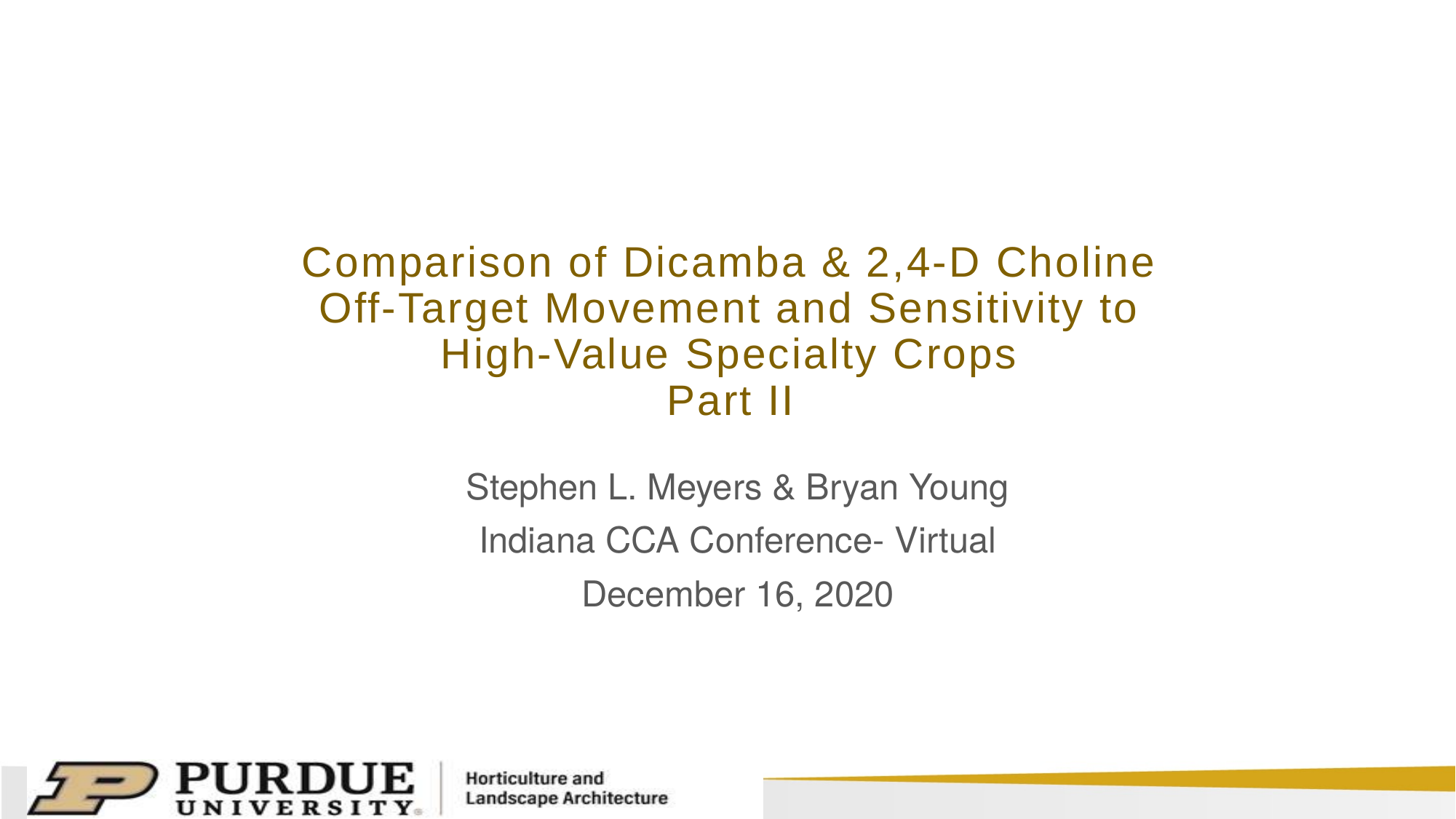

# Comparison of Dicamba & 2,4-D Choline Off-Target Movement and Sensitivity to High-Value Specialty Crops Part II
Stephen L. Meyers & Bryan Young
Indiana CCA Conference- Virtual
December 16, 2020